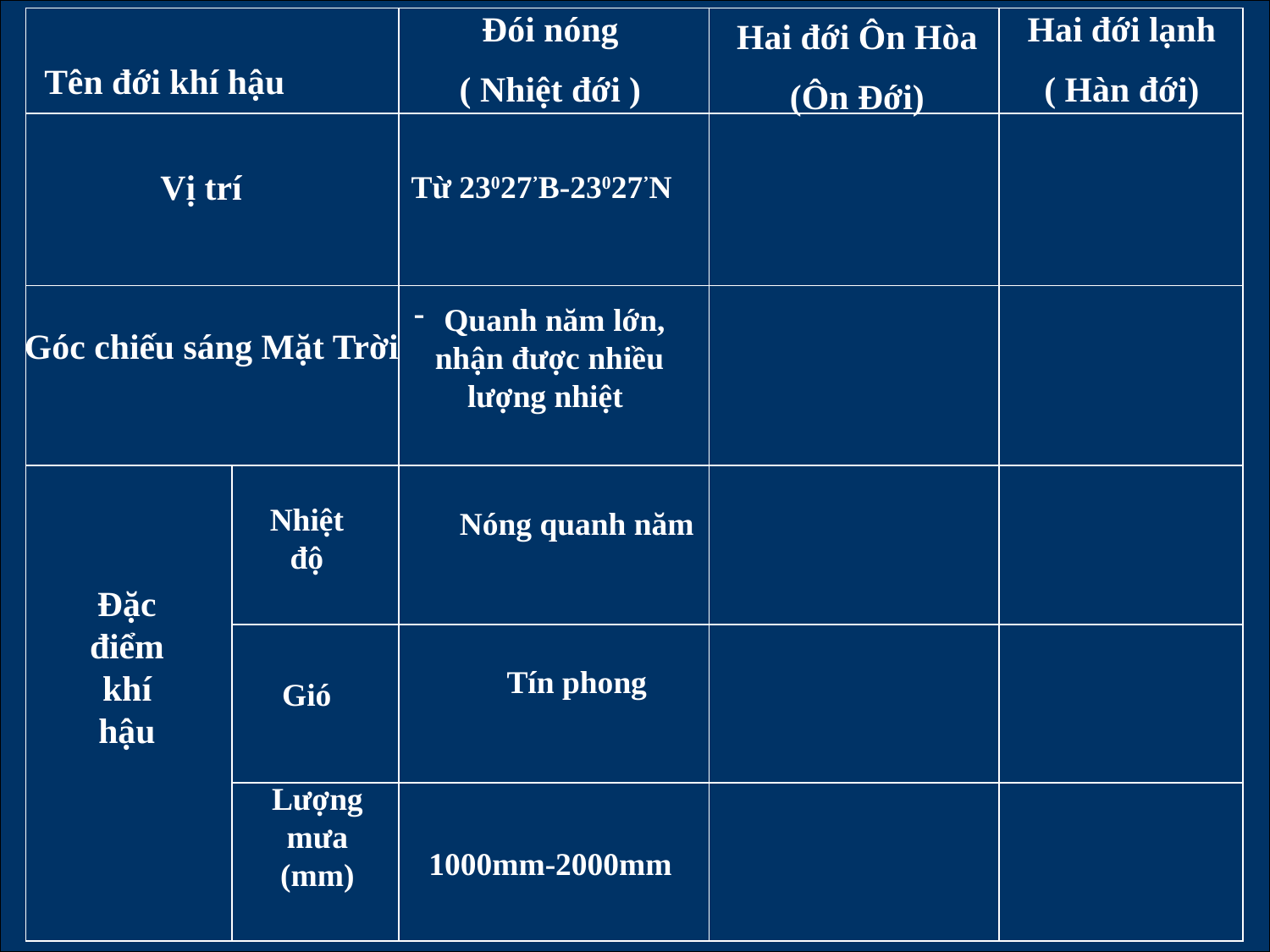

#
Đói nóng
( Nhiệt đới )
Hai đới lạnh
( Hàn đới)
|  |  |  |  |  |
| --- | --- | --- | --- | --- |
|  |  |  |  |  |
|  |  |  |  |  |
|  |  |  |  |  |
|  |  |  |  |  |
|  |  |  |  |  |
Hai đới Ôn Hòa
(Ôn Đới)
Tên đới khí hậu
Vị trí
Từ 23027’B-23027’N
Quanh năm lớn, nhận được nhiều lượng nhiệt

Góc chiếu sáng Mặt Trời

Nhiệt độ
Nóng quanh năm
Đặc điểm khí hậu
Tín phong
Gió
Lượng mưa (mm)
1000mm-2000mm